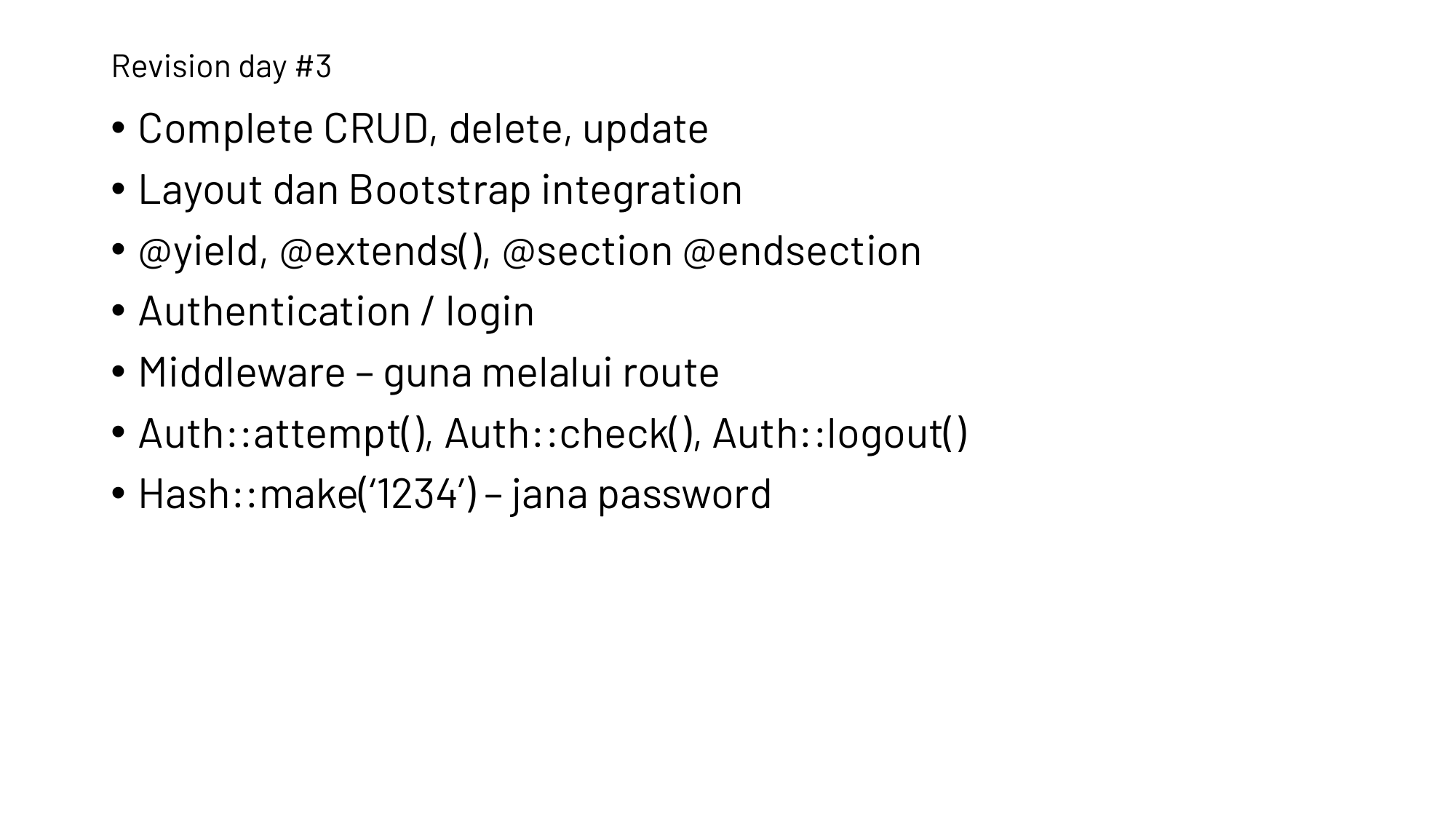

# Revision day #3
Complete CRUD, delete, update
Layout dan Bootstrap integration
@yield, @extends(), @section @endsection
Authentication / login
Middleware – guna melalui route
Auth::attempt(), Auth::check(), Auth::logout()
Hash::make(‘1234’) – jana password